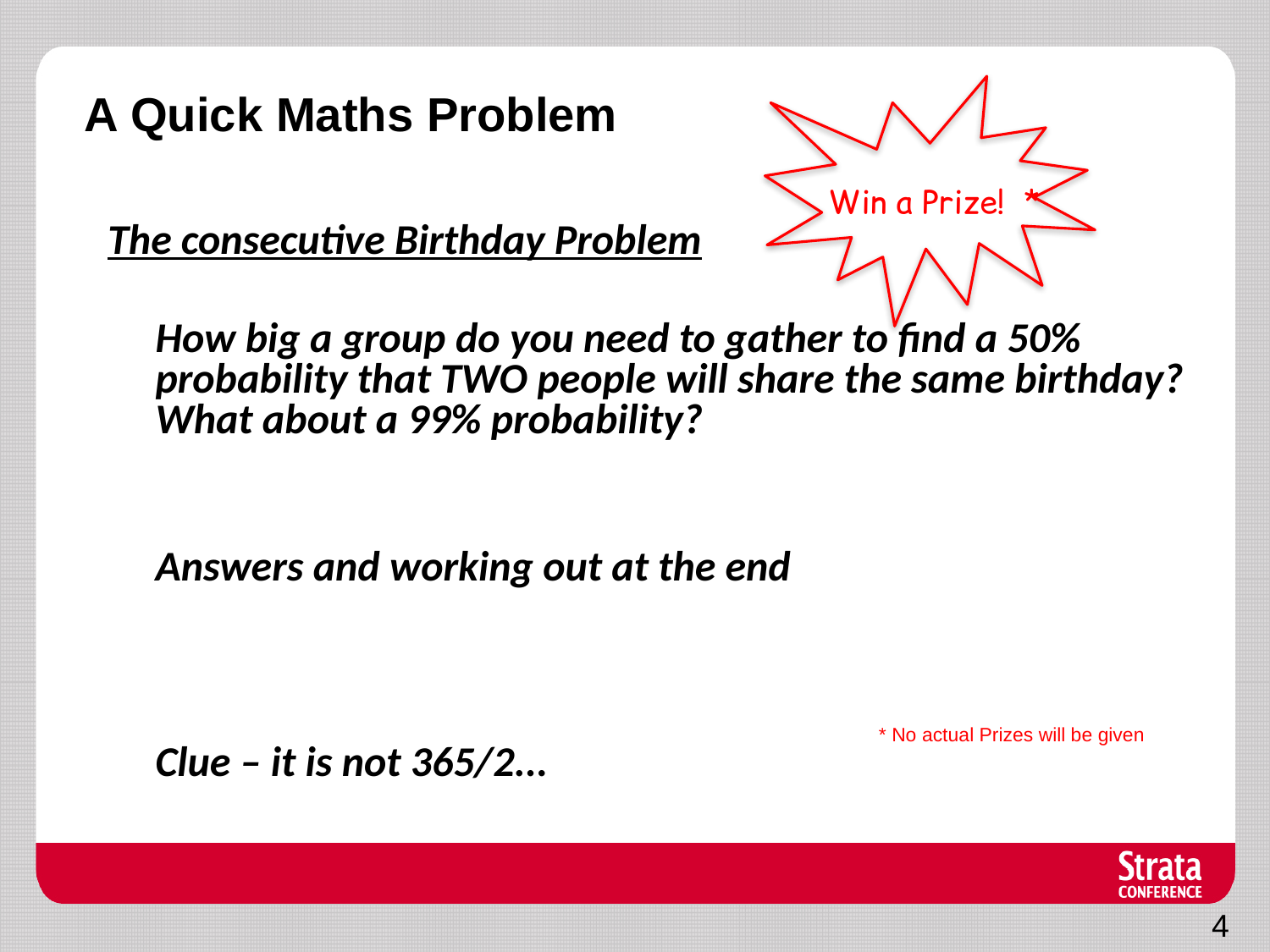

A Quick Maths Problem

The consecutive Birthday Problem

	How big a group do you need to gather to find a 50% probability that TWO people will share the same birthday? What about a 99% probability?

	Answers and working out at the end

	Clue – it is not 365/2...

Win a Prize!  *
* No actual Prizes will be given
4